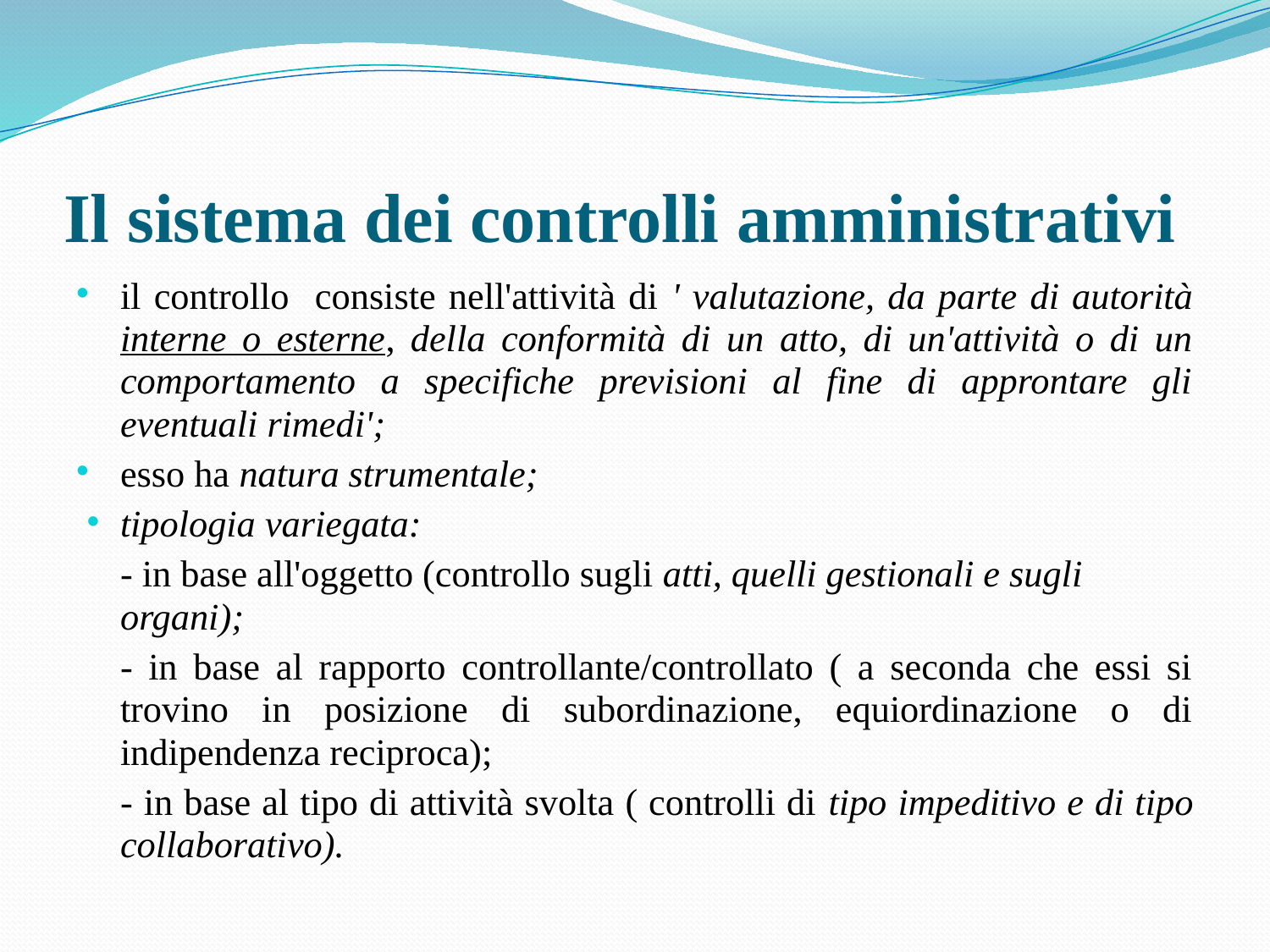

# Il sistema dei controlli amministrativi
il controllo  consiste nell'attività di ' valutazione, da parte di autorità interne o esterne, della conformità di un atto, di un'attività o di un comportamento a specifiche previsioni al fine di approntare gli eventuali rimedi';
esso ha natura strumentale;
tipologia variegata:
		- in base all'oggetto (controllo sugli atti, quelli gestionali e sugli organi);
		- in base al rapporto controllante/controllato ( a seconda che essi si trovino in posizione di subordinazione, equiordinazione o di indipendenza reciproca);
	- in base al tipo di attività svolta ( controlli di tipo impeditivo e di tipo collaborativo).